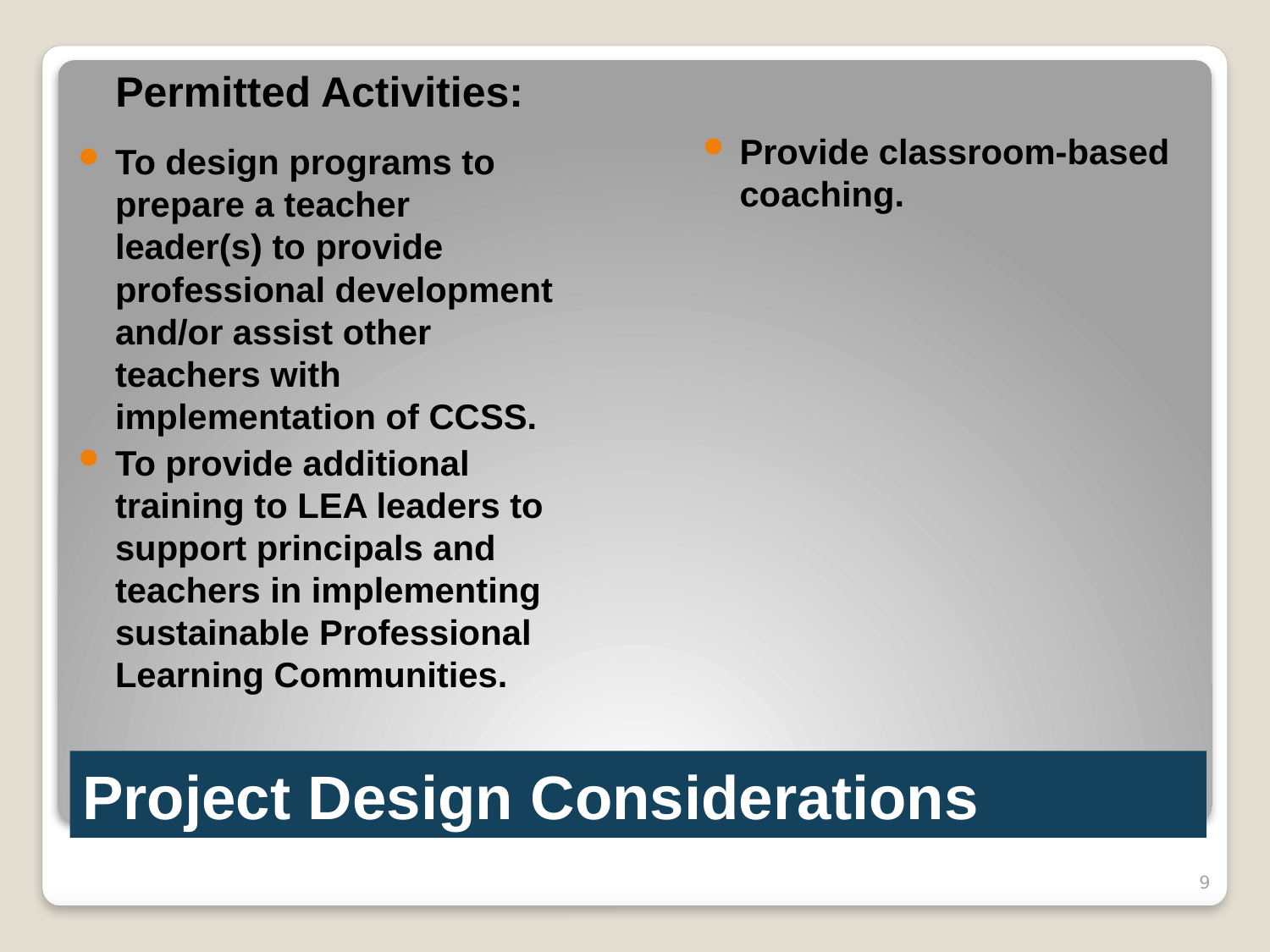

Permitted Activities:
Provide classroom-based coaching.

To design programs to prepare a teacher leader(s) to provide professional development and/or assist other teachers with implementation of CCSS.
To provide additional training to LEA leaders to support principals and teachers in implementing sustainable Professional Learning Communities.
# Project Design Considerations
9